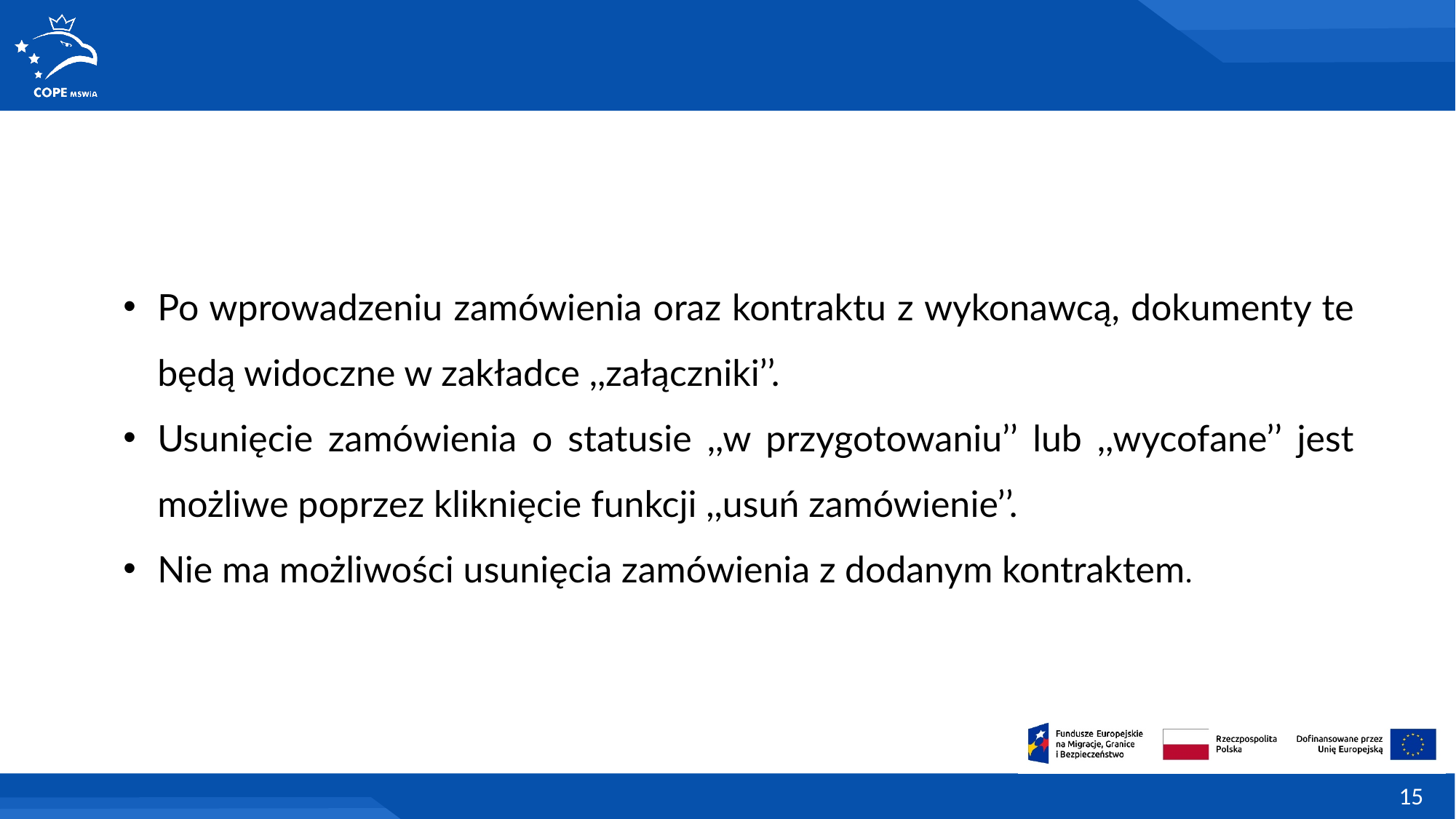

Po wprowadzeniu zamówienia oraz kontraktu z wykonawcą, dokumenty te będą widoczne w zakładce ,,załączniki’’.
Usunięcie zamówienia o statusie ,,w przygotowaniu’’ lub ,,wycofane’’ jest możliwe poprzez kliknięcie funkcji ,,usuń zamówienie’’.
Nie ma możliwości usunięcia zamówienia z dodanym kontraktem.
15